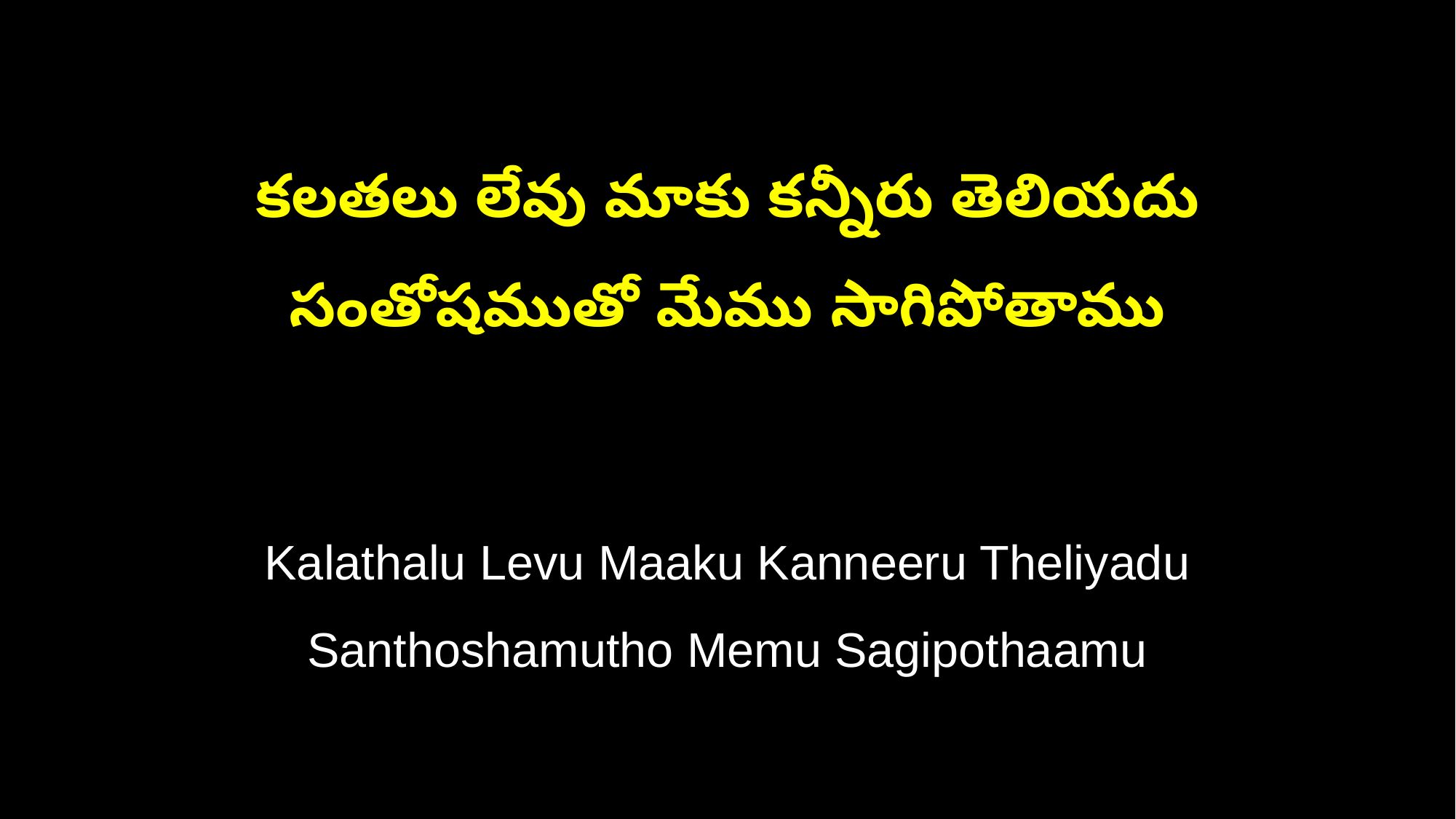

కలతలు లేవు మాకు కన్నీరు తెలియదు
సంతోషముతో మేము సాగిపోతాము
Kalathalu Levu Maaku Kanneeru Theliyadu
Santhoshamutho Memu Sagipothaamu